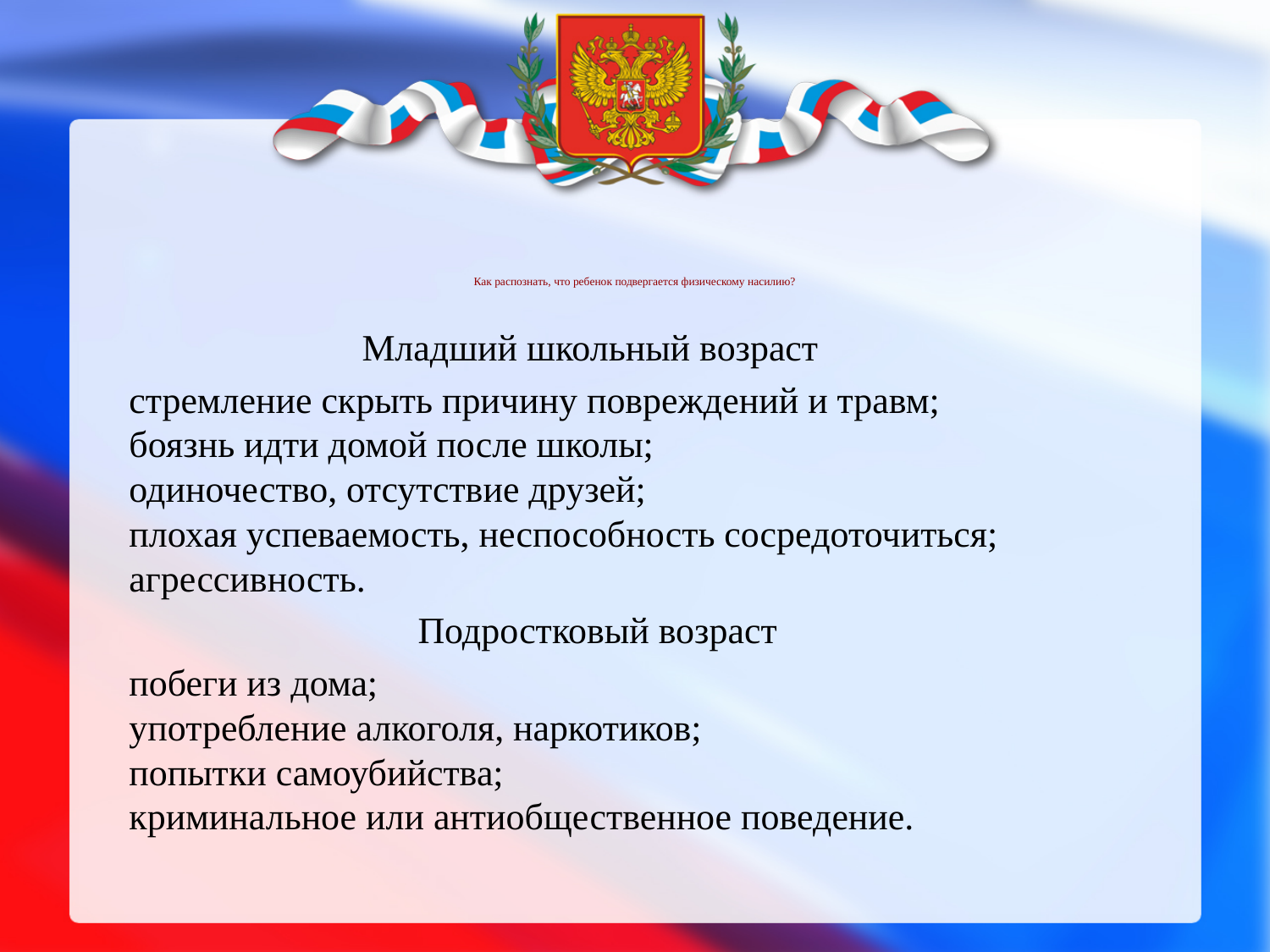

# Как распознать, что ребенок подвергается физическому насилию?
                         Младший школьный возраст
стремление скрыть причину повреждений и травм;
боязнь идти домой после школы;
одиночество, отсутствие друзей;
плохая успеваемость, неспособность сосредоточиться;
агрессивность.
                               Подростковый возраст
побеги из дома;
употребление алкоголя, наркотиков;
попытки самоубийства;
криминальное или антиобщественное поведение.